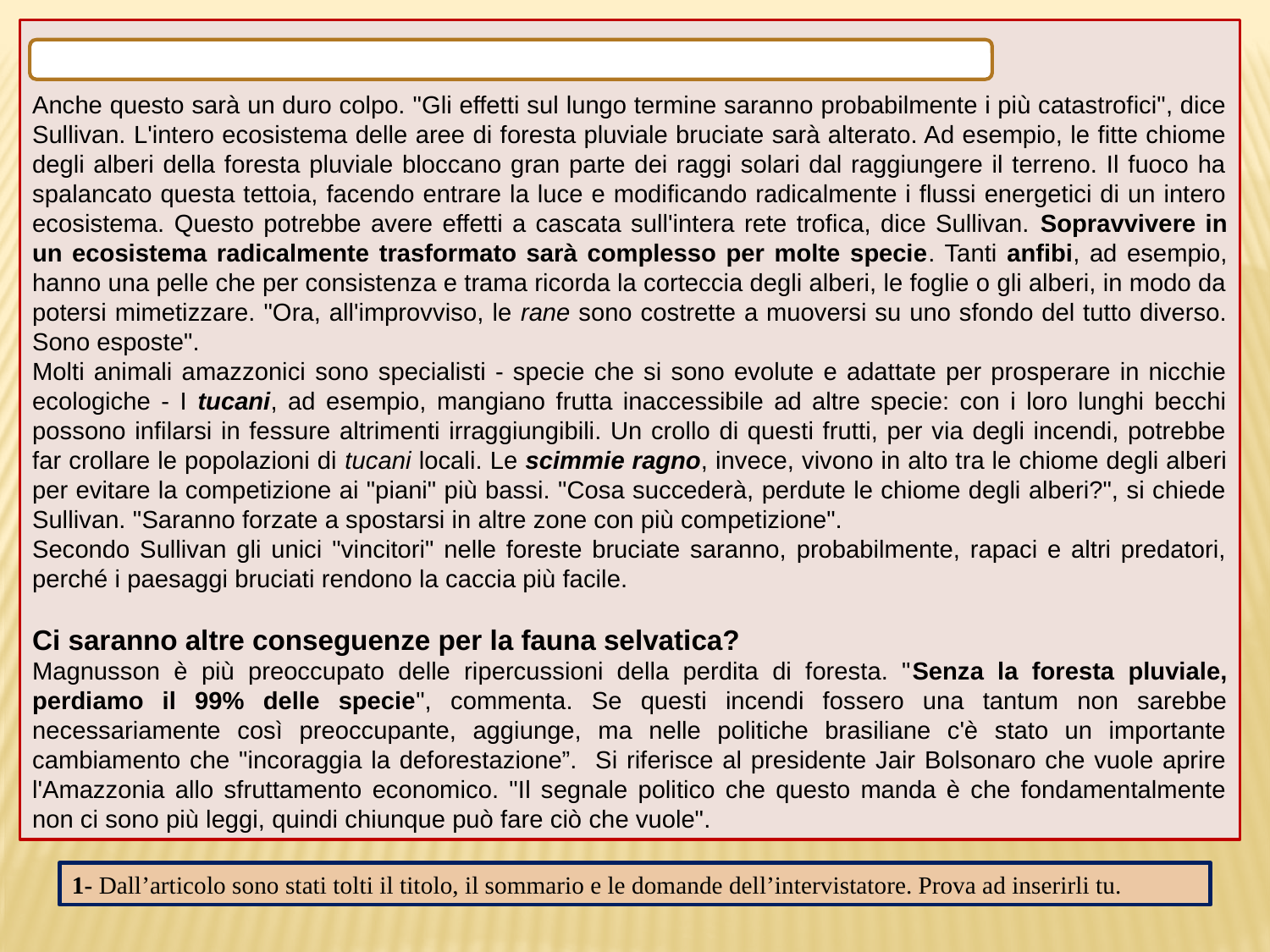

Anche questo sarà un duro colpo. "Gli effetti sul lungo termine saranno probabilmente i più catastrofici", dice Sullivan. L'intero ecosistema delle aree di foresta pluviale bruciate sarà alterato. Ad esempio, le fitte chiome degli alberi della foresta pluviale bloccano gran parte dei raggi solari dal raggiungere il terreno. Il fuoco ha spalancato questa tettoia, facendo entrare la luce e modificando radicalmente i flussi energetici di un intero ecosistema. Questo potrebbe avere effetti a cascata sull'intera rete trofica, dice Sullivan. Sopravvivere in un ecosistema radicalmente trasformato sarà complesso per molte specie. Tanti anfibi, ad esempio, hanno una pelle che per consistenza e trama ricorda la corteccia degli alberi, le foglie o gli alberi, in modo da potersi mimetizzare. "Ora, all'improvviso, le rane sono costrette a muoversi su uno sfondo del tutto diverso. Sono esposte".
Molti animali amazzonici sono specialisti - specie che si sono evolute e adattate per prosperare in nicchie ecologiche - I tucani, ad esempio, mangiano frutta inaccessibile ad altre specie: con i loro lunghi becchi possono infilarsi in fessure altrimenti irraggiungibili. Un crollo di questi frutti, per via degli incendi, potrebbe far crollare le popolazioni di tucani locali. Le scimmie ragno, invece, vivono in alto tra le chiome degli alberi per evitare la competizione ai "piani" più bassi. "Cosa succederà, perdute le chiome degli alberi?", si chiede Sullivan. "Saranno forzate a spostarsi in altre zone con più competizione".
Secondo Sullivan gli unici "vincitori" nelle foreste bruciate saranno, probabilmente, rapaci e altri predatori, perché i paesaggi bruciati rendono la caccia più facile.

Ci saranno altre conseguenze per la fauna selvatica?
Magnusson è più preoccupato delle ripercussioni della perdita di foresta. "Senza la foresta pluviale, perdiamo il 99% delle specie", commenta. Se questi incendi fossero una tantum non sarebbe necessariamente così preoccupante, aggiunge, ma nelle politiche brasiliane c'è stato un importante cambiamento che "incoraggia la deforestazione”.  Si riferisce al presidente Jair Bolsonaro che vuole aprire l'Amazzonia allo sfruttamento economico. "Il segnale politico che questo manda è che fondamentalmente non ci sono più leggi, quindi chiunque può fare ciò che vuole".

1- Dall’articolo sono stati tolti il titolo, il sommario e le domande dell’intervistatore. Prova ad inserirli tu.